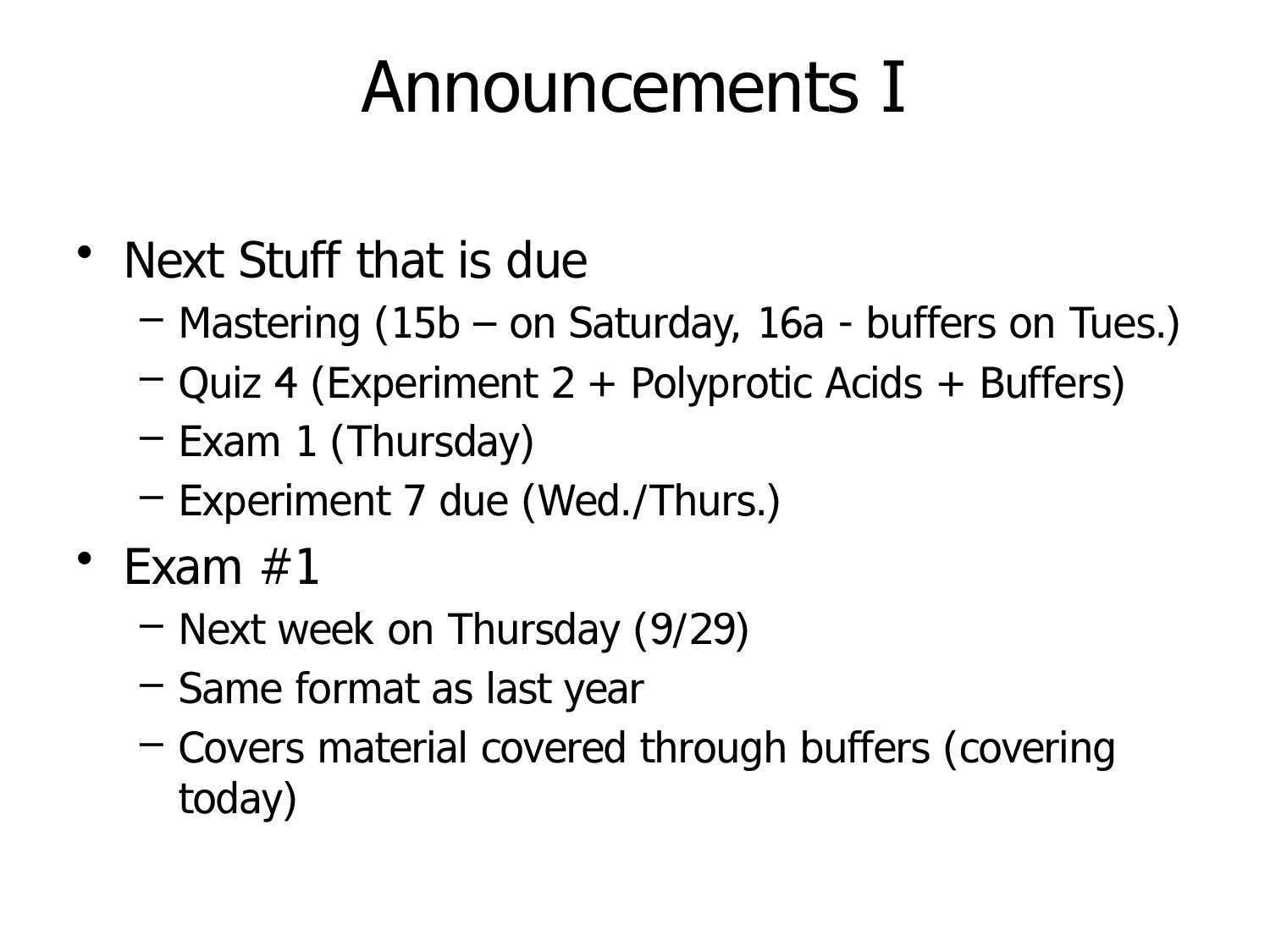

# Announcements I
Next Stuff that is due
Mastering (15b – on Saturday, 16a - buffers on Tues.)
Quiz 4 (Experiment 2 + Polyprotic Acids + Buffers)
Exam 1 (Thursday)
Experiment 7 due (Wed./Thurs.)
Exam #1
Next week on Thursday (9/29)
Same format as last year
Covers material covered through buffers (covering today)